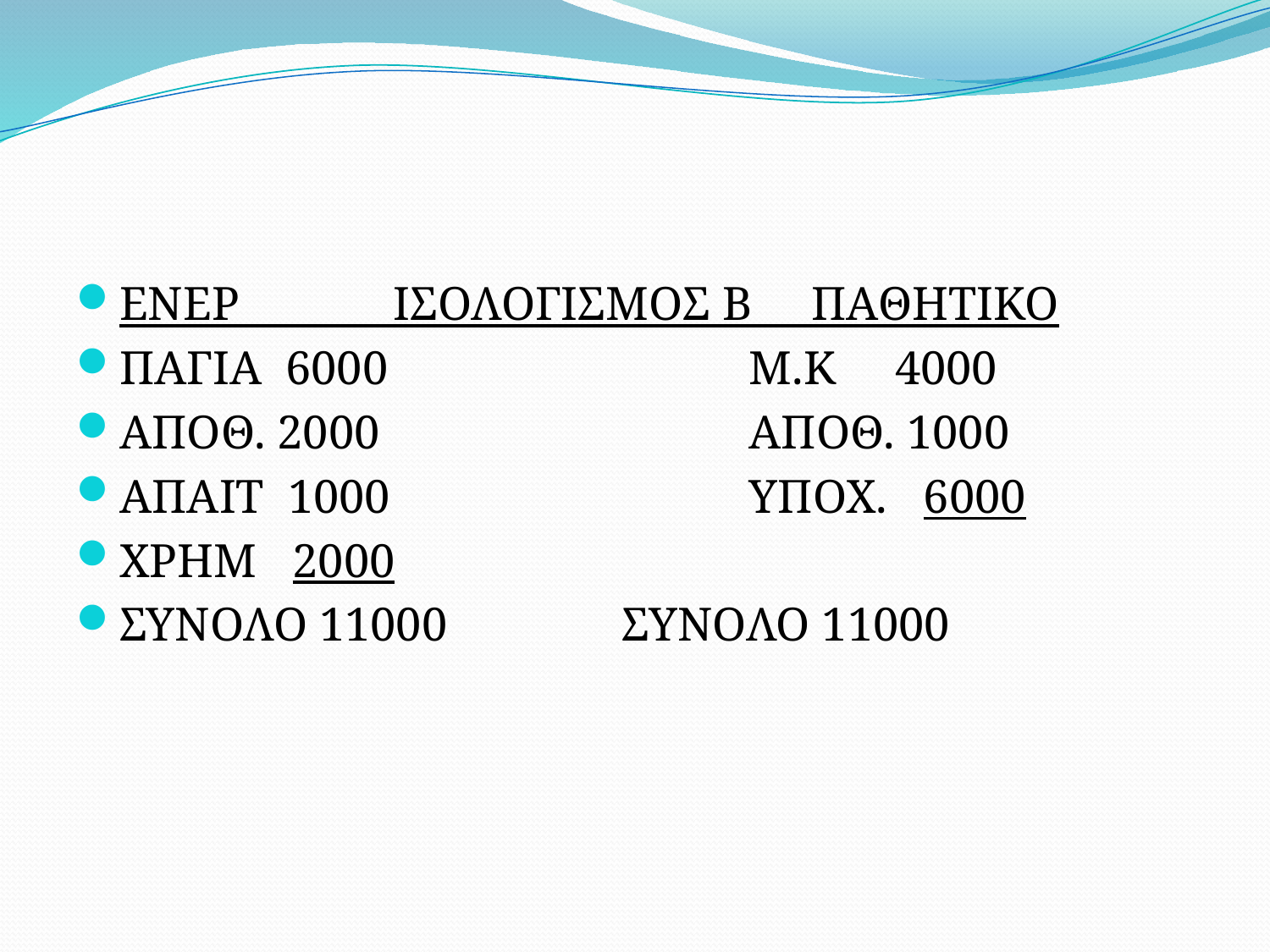

#
ΕΝΕΡ             ΙΣΟΛΟΓΙΣΜΟΣ Β     ΠΑΘΗΤΙΚΟ
ΠΑΓΙΑ  6000			Μ.Κ     4000
ΑΠΟΘ. 2000			ΑΠΟΘ. 1000
ΑΠΑΙΤ  1000			ΥΠΟΧ.   6000
ΧΡΗΜ   2000
ΣΥΝΟΛΟ 11000		ΣΥΝΟΛΟ 11000